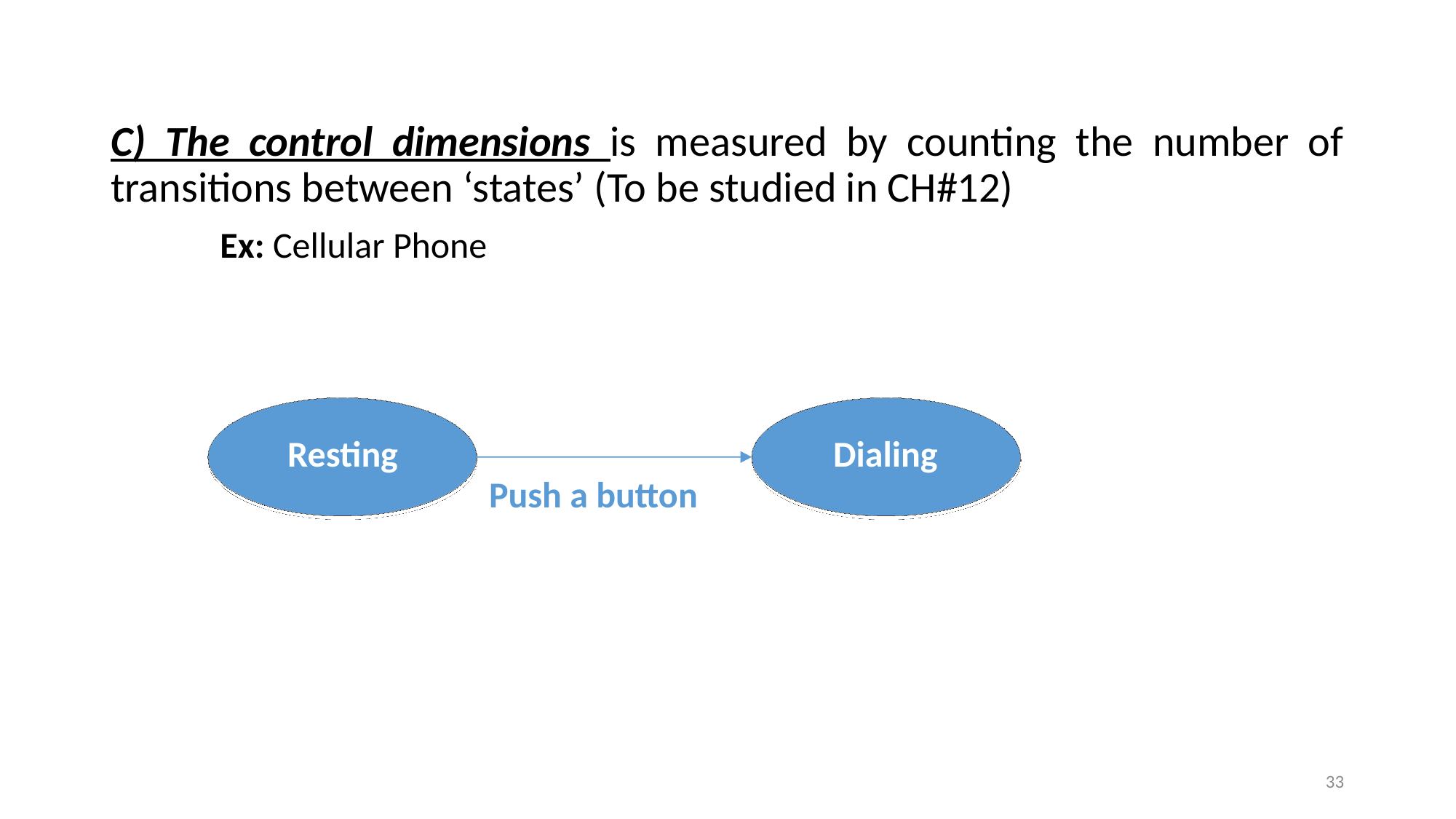

C) The control dimensions is measured by counting the number of transitions between ‘states’ (To be studied in CH#12)
	Ex: Cellular Phone

Resting
Dialing

Push a button
33